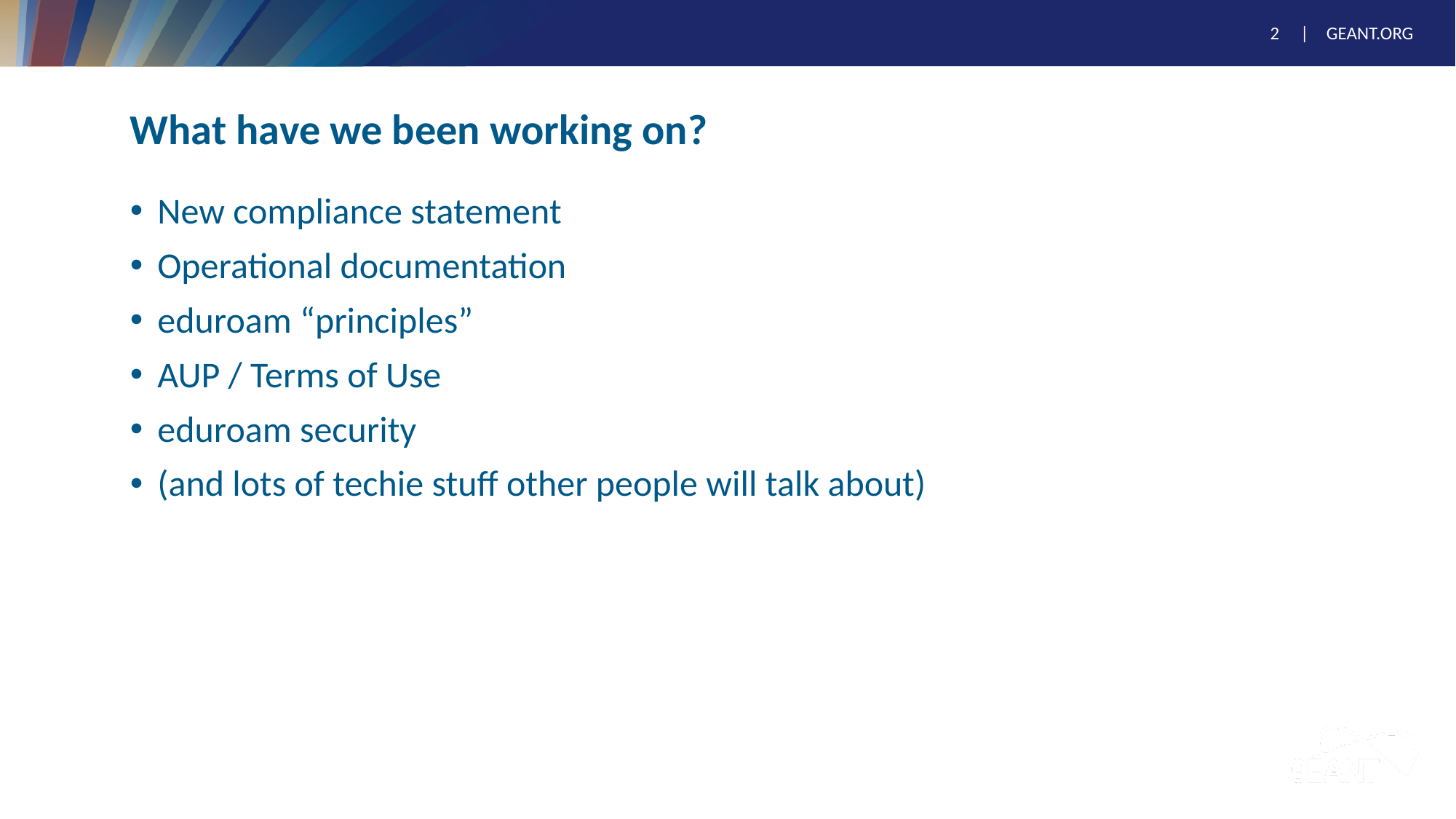

# What have we been working on?
New compliance statement
Operational documentation
eduroam “principles”
AUP / Terms of Use
eduroam security
(and lots of techie stuff other people will talk about)